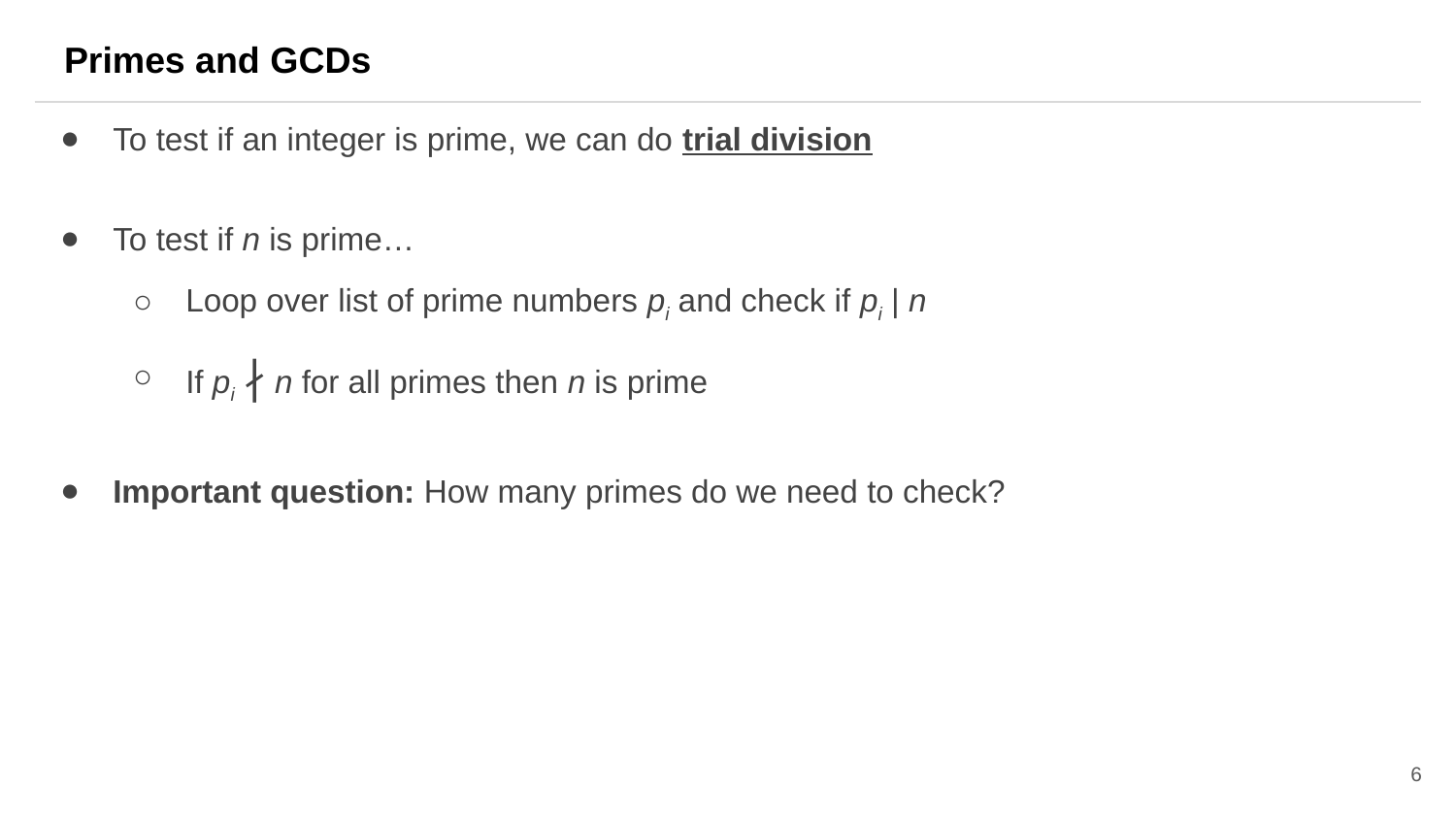

Primes and GCDs
To test if an integer is prime, we can do trial division
To test if n is prime…
Loop over list of prime numbers pi and check if pi | n
If pi ∤ n for all primes then n is prime
Important question: How many primes do we need to check?
6